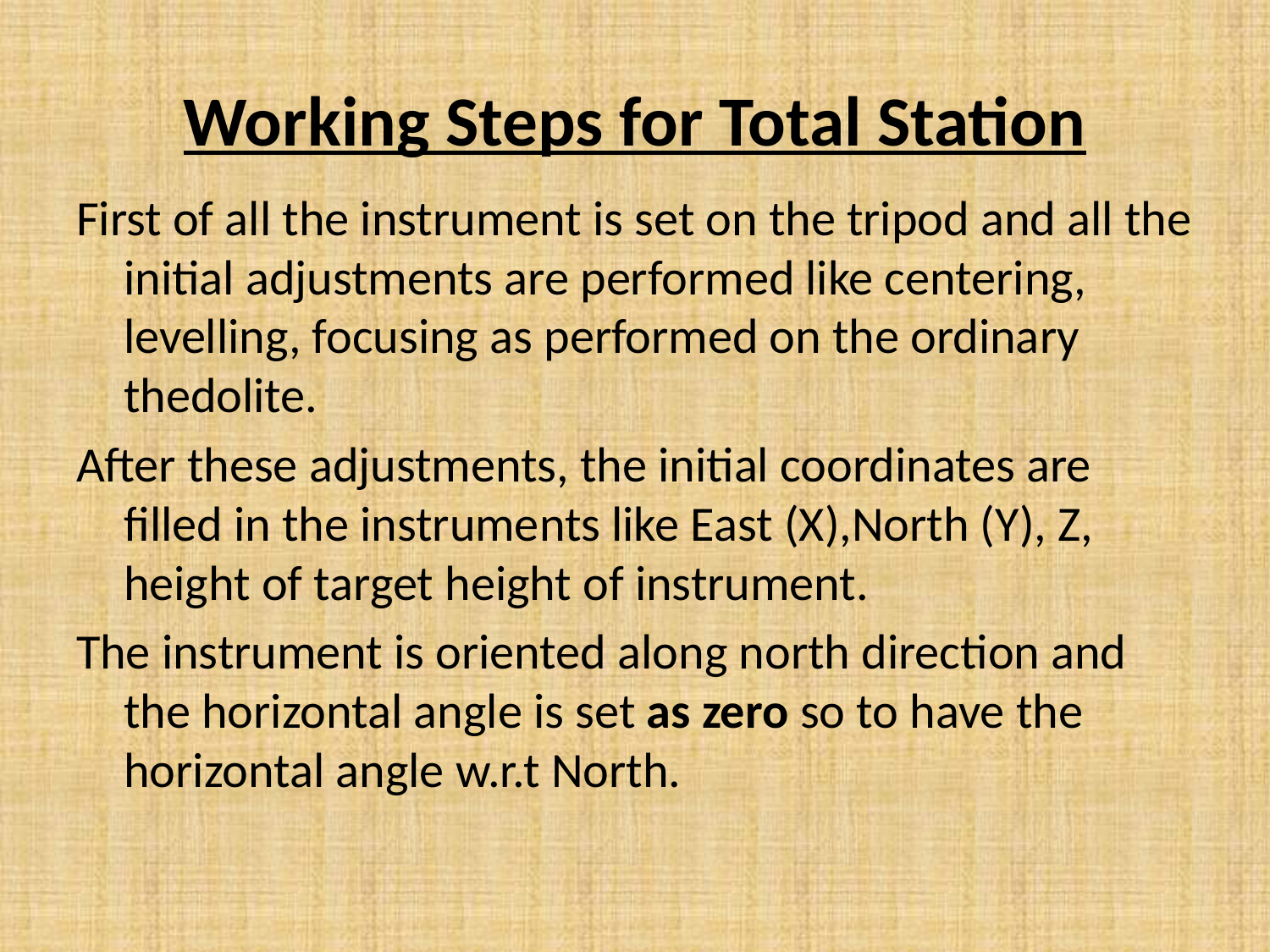

# Working Steps for Total Station
First of all the instrument is set on the tripod and all the initial adjustments are performed like centering, levelling, focusing as performed on the ordinary thedolite.
After these adjustments, the initial coordinates are filled in the instruments like East (X),North (Y), Z, height of target height of instrument.
The instrument is oriented along north direction and the horizontal angle is set as zero so to have the horizontal angle w.r.t North.